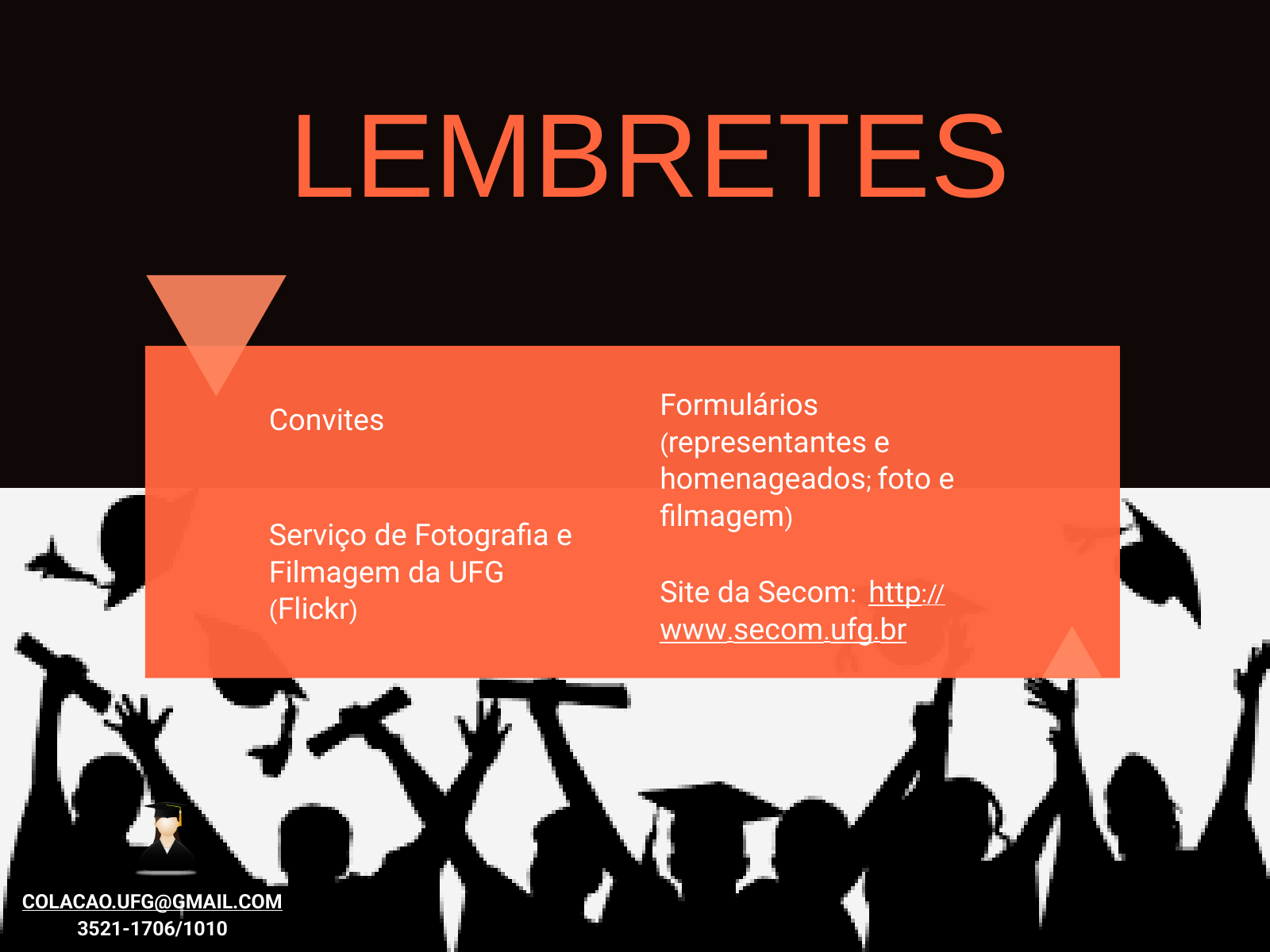

# LEMBRETES

Formulários  (representantes e  homenageados; foto e  filmagem)

Site da Secom:  http://www.secom.ufg.br
Convites

Serviço de Fotografia e  Filmagem da UFG  (Flickr)

COLACAO.UFG@GMAIL.COM
3521-1706/1010